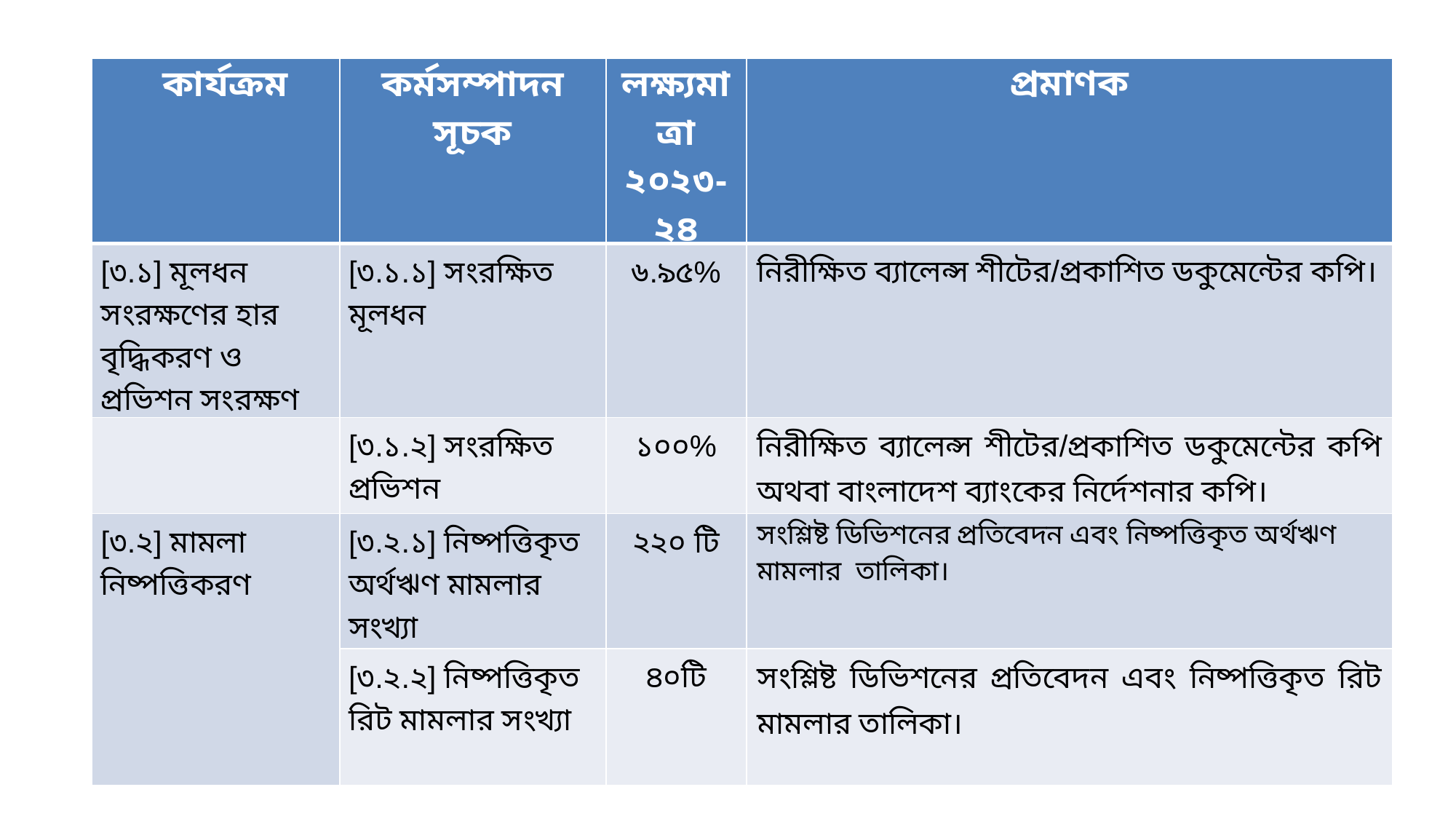

| কার্যক্রম | কর্মসম্পাদন সূচক | লক্ষ্যমাত্রা ২০২৩-২৪ | প্রমাণক |
| --- | --- | --- | --- |
| [৩.১] মূলধন সংরক্ষণের হার বৃদ্ধিকরণ ও প্রভিশন সংরক্ষণ | [৩.১.১] সংরক্ষিত মূলধন | ৬.৯৫% | নিরীক্ষিত ব্যালেন্স শীটের/প্রকাশিত ডকুমেন্টের কপি। |
|  | [৩.১.২] সংরক্ষিত প্রভিশন | ১০০% | নিরীক্ষিত ব্যালেন্স শীটের/প্রকাশিত ডকুমেন্টের কপি অথবা বাংলাদেশ ব্যাংকের নির্দেশনার কপি। |
| [৩.২] মামলা নিষ্পত্তিকরণ | [৩.২.১] নিষ্পত্তিকৃত অর্থঋণ মামলার সংখ্যা | ২২০ টি | সংশ্লিষ্ট ডিভিশনের প্রতিবেদন এবং নিষ্পত্তিকৃত অর্থঋণ মামলার তালিকা। |
|  | [৩.২.২] নিষ্পত্তিকৃত রিট মামলার সংখ্যা | ৪০টি | সংশ্লিষ্ট ডিভিশনের প্রতিবেদন এবং নিষ্পত্তিকৃত রিট মামলার তালিকা। |
  কার্যক্রম
33